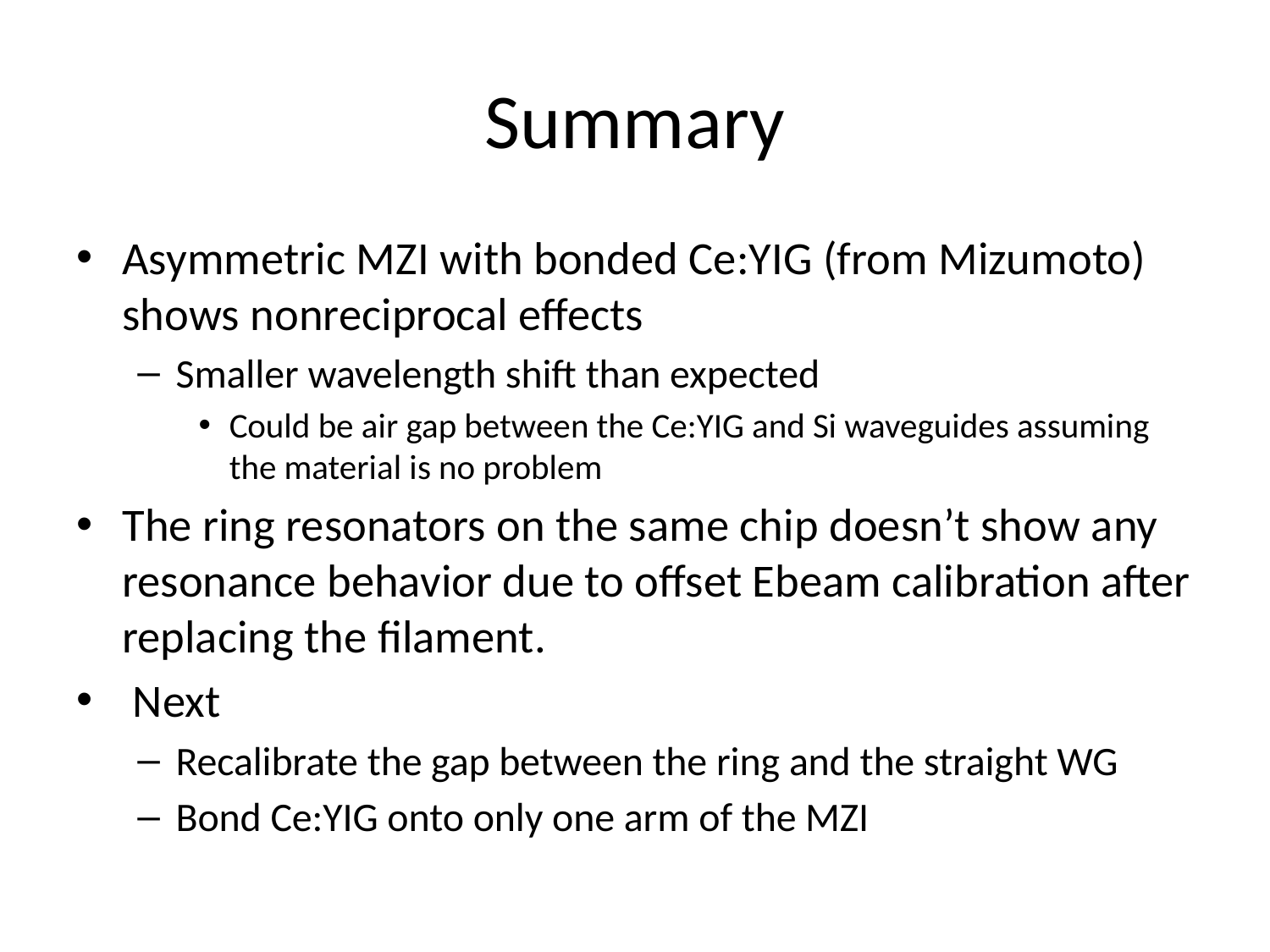

# Summary
Asymmetric MZI with bonded Ce:YIG (from Mizumoto) shows nonreciprocal effects
Smaller wavelength shift than expected
Could be air gap between the Ce:YIG and Si waveguides assuming the material is no problem
The ring resonators on the same chip doesn’t show any resonance behavior due to offset Ebeam calibration after replacing the filament.
 Next
Recalibrate the gap between the ring and the straight WG
Bond Ce:YIG onto only one arm of the MZI